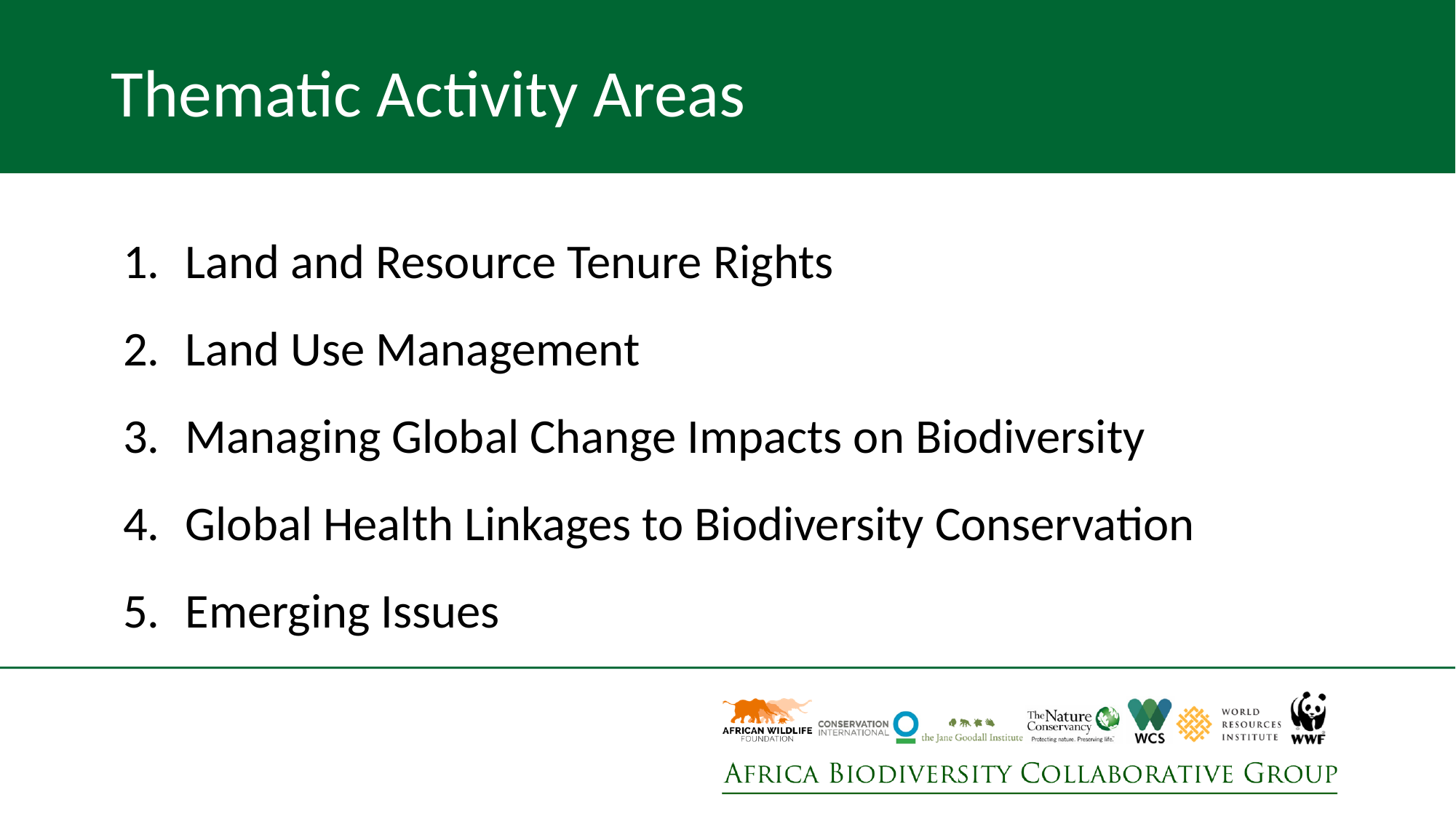

# Thematic Activity Areas
Land and Resource Tenure Rights
Land Use Management
Managing Global Change Impacts on Biodiversity
Global Health Linkages to Biodiversity Conservation
Emerging Issues